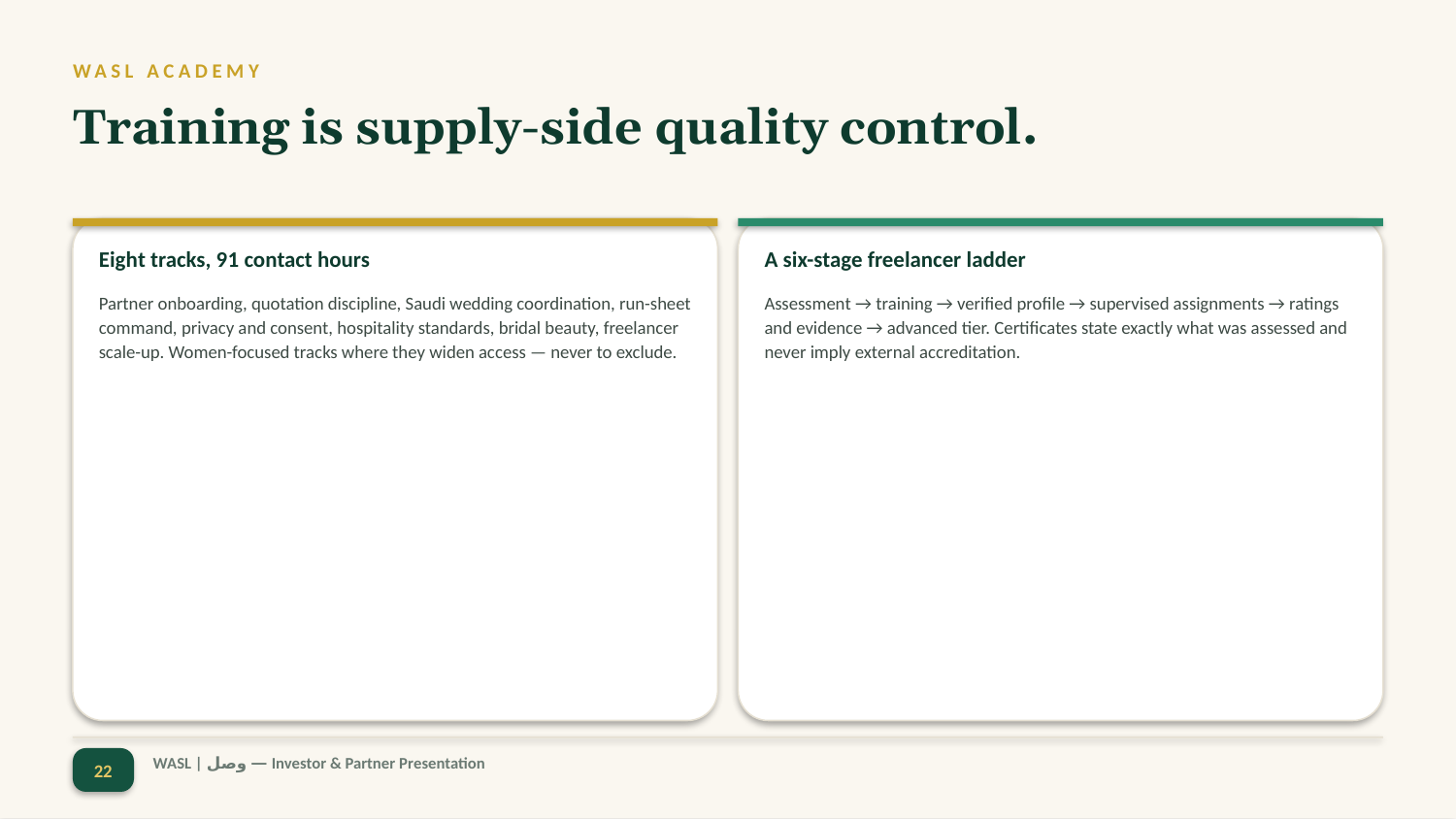

WASL ACADEMY
Training is supply-side quality control.

Eight tracks, 91 contact hours
A six-stage freelancer ladder
Partner onboarding, quotation discipline, Saudi wedding coordination, run-sheet command, privacy and consent, hospitality standards, bridal beauty, freelancer scale-up. Women-focused tracks where they widen access — never to exclude.
Assessment → training → verified profile → supervised assignments → ratings and evidence → advanced tier. Certificates state exactly what was assessed and never imply external accreditation.

22
WASL | وصل — Investor & Partner Presentation